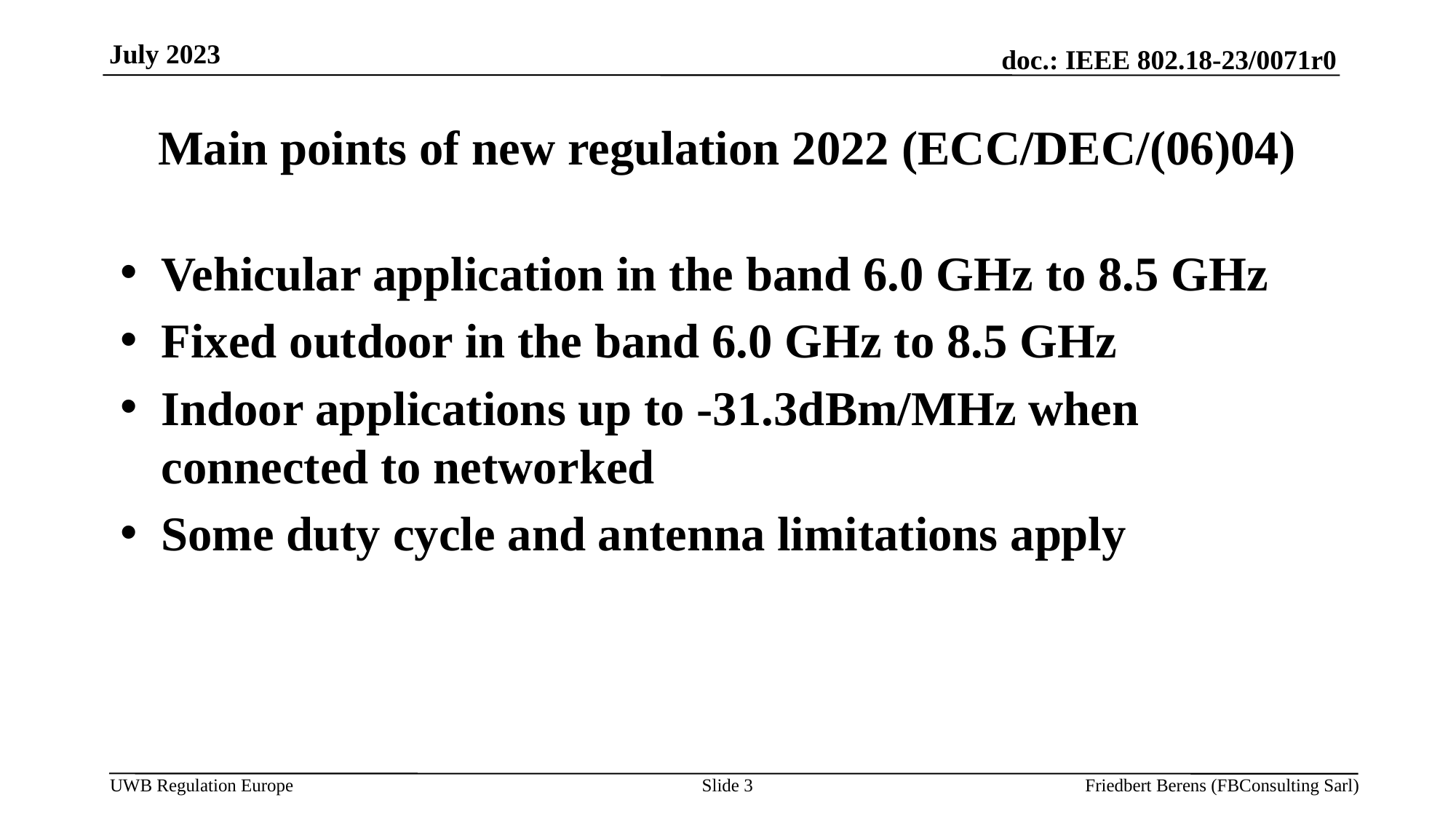

July 2023
# Main points of new regulation 2022 (ECC/DEC/(06)04)
Vehicular application in the band 6.0 GHz to 8.5 GHz
Fixed outdoor in the band 6.0 GHz to 8.5 GHz
Indoor applications up to -31.3dBm/MHz when connected to networked
Some duty cycle and antenna limitations apply
Slide 3
Friedbert Berens (FBConsulting Sarl)